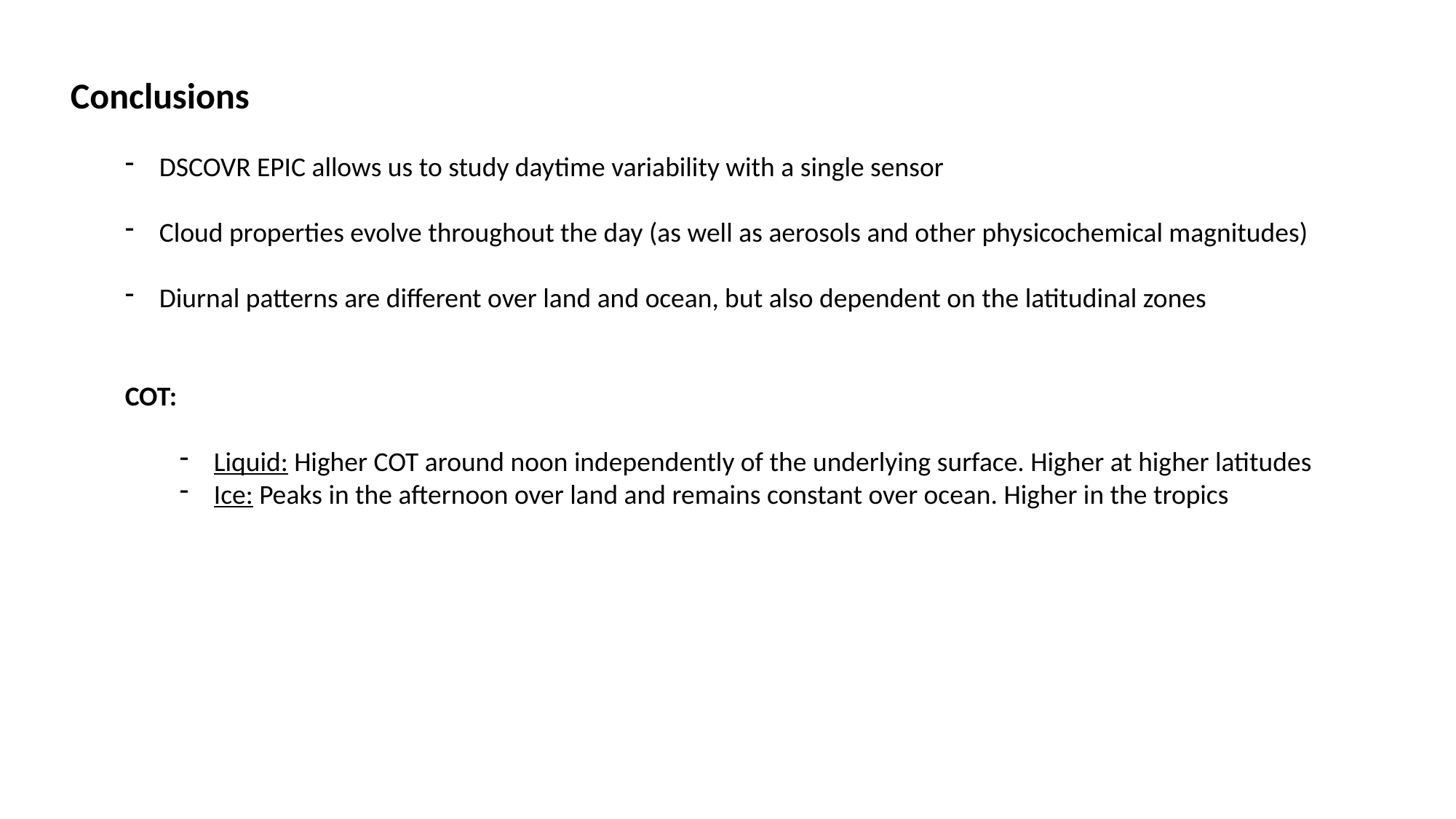

Conclusions

DSCOVR EPIC allows us to study daytime variability with a single sensor

Cloud properties evolve throughout the day (as well as aerosols and other physicochemical magnitudes)

Diurnal patterns are different over land and ocean, but also dependent on the latitudinal zones

COT:

Liquid: Higher COT around noon independently of the underlying surface. Higher at higher latitudes
Ice: Peaks in the afternoon over land and remains constant over ocean. Higher in the tropics